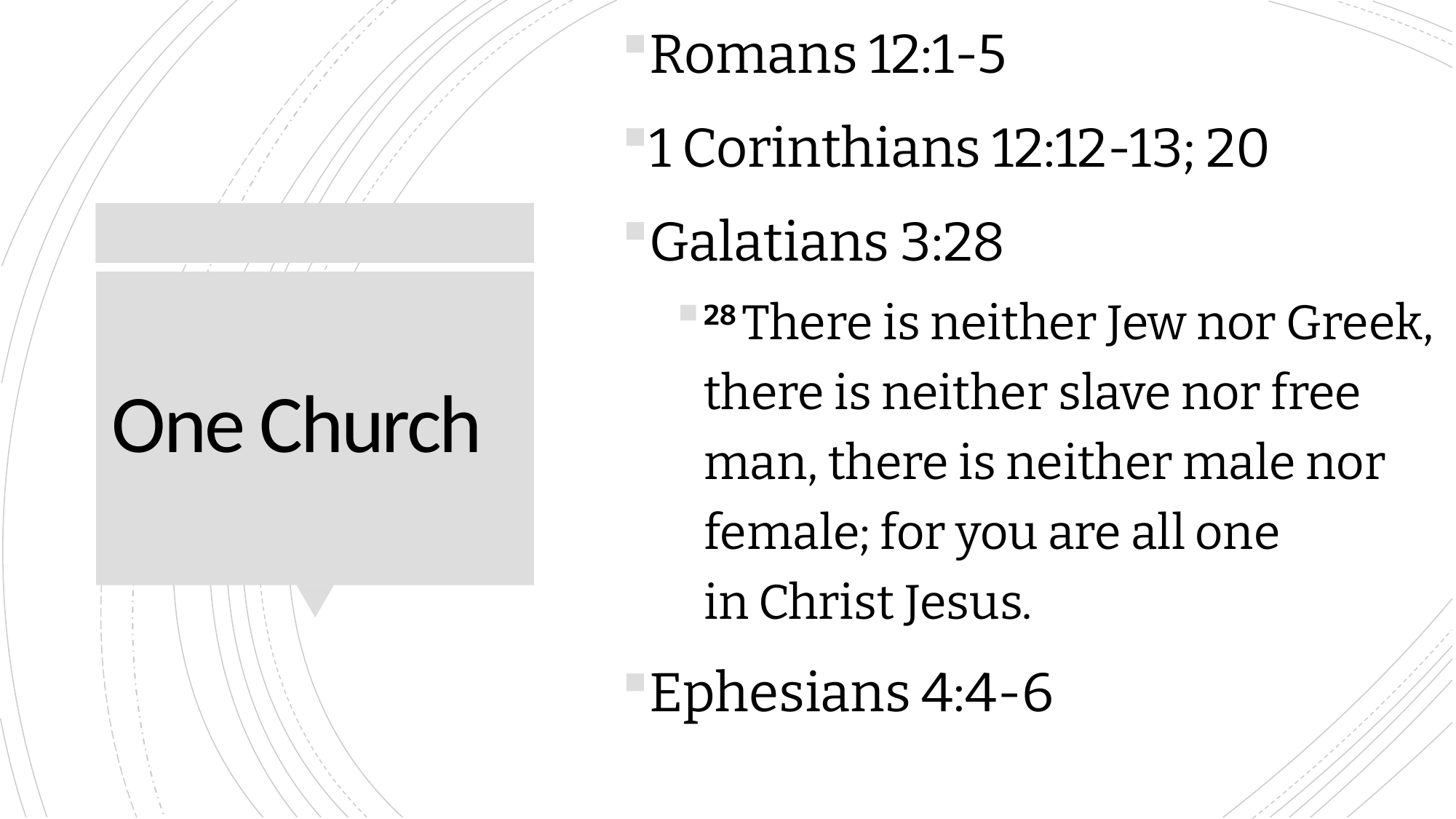

Romans 12:1-5
1 Corinthians 12:12-13; 20
Galatians 3:28
28 There is neither Jew nor Greek, there is neither slave nor free man, there is neither male nor female; for you are all one in Christ Jesus.
Ephesians 4:4-6

# One Church